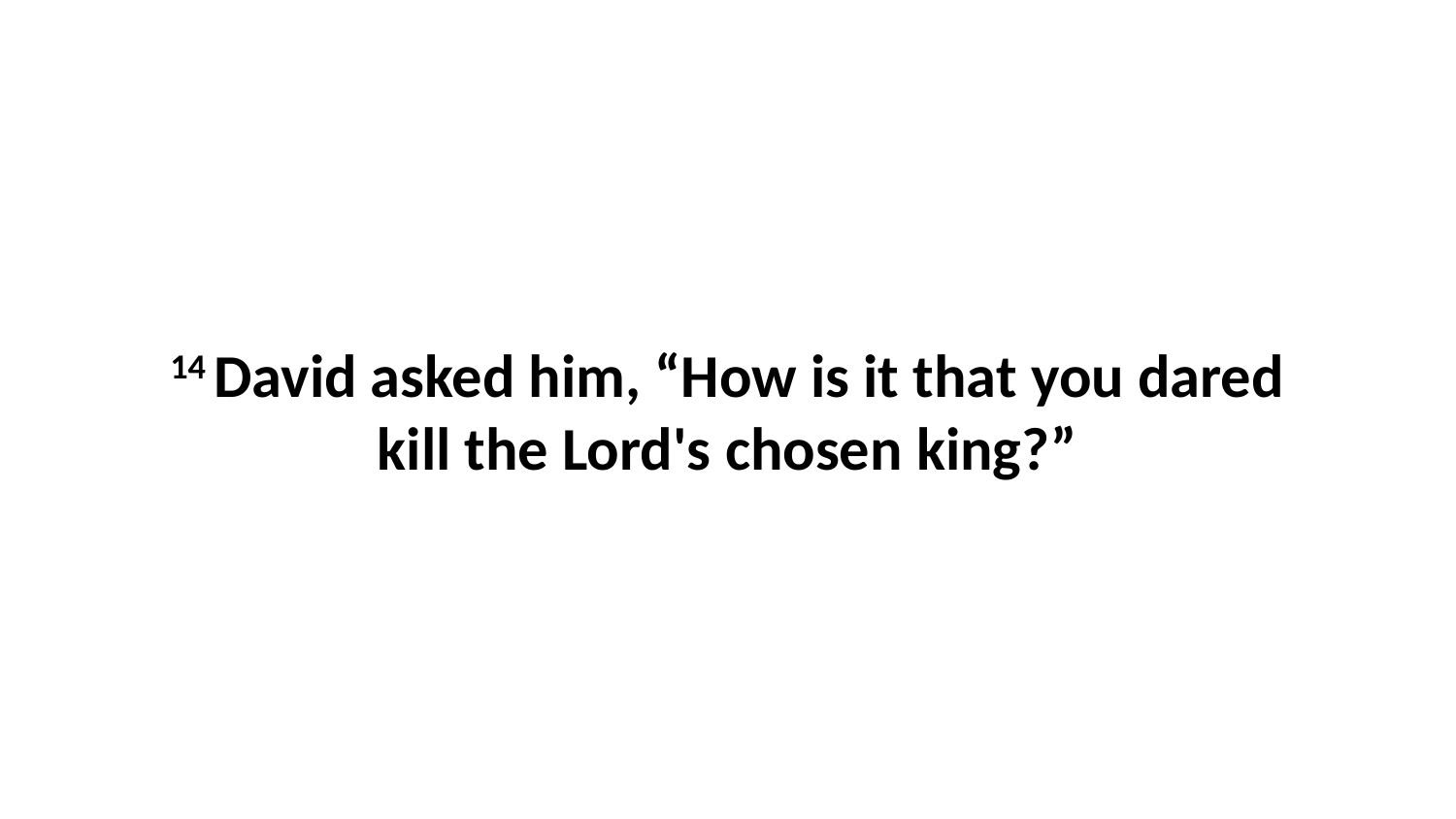

14 David asked him, “How is it that you dared kill the Lord's chosen king?”